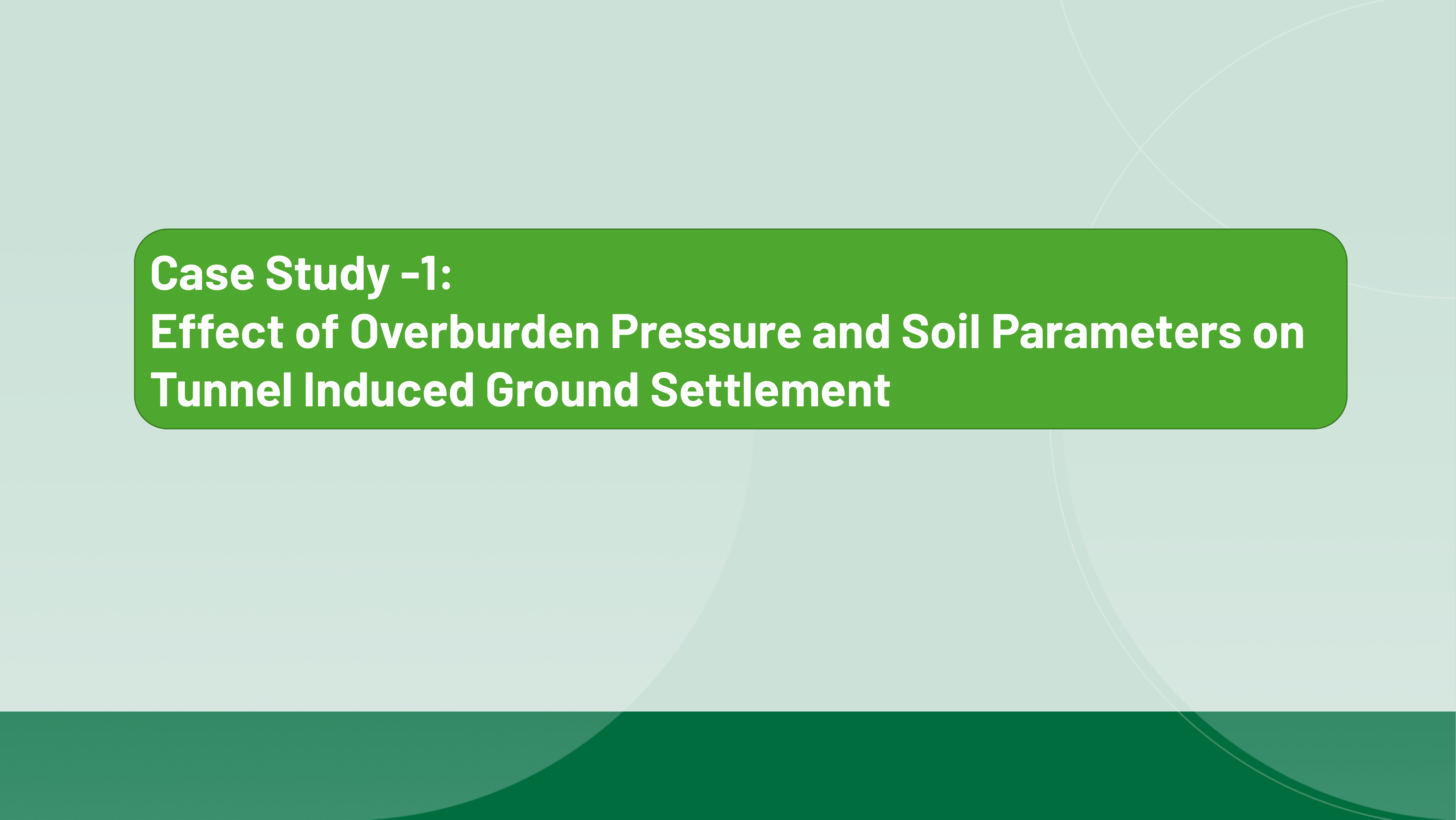

Case Study -1:
Effect of Overburden Pressure and Soil Parameters on Tunnel Induced Ground Settlement